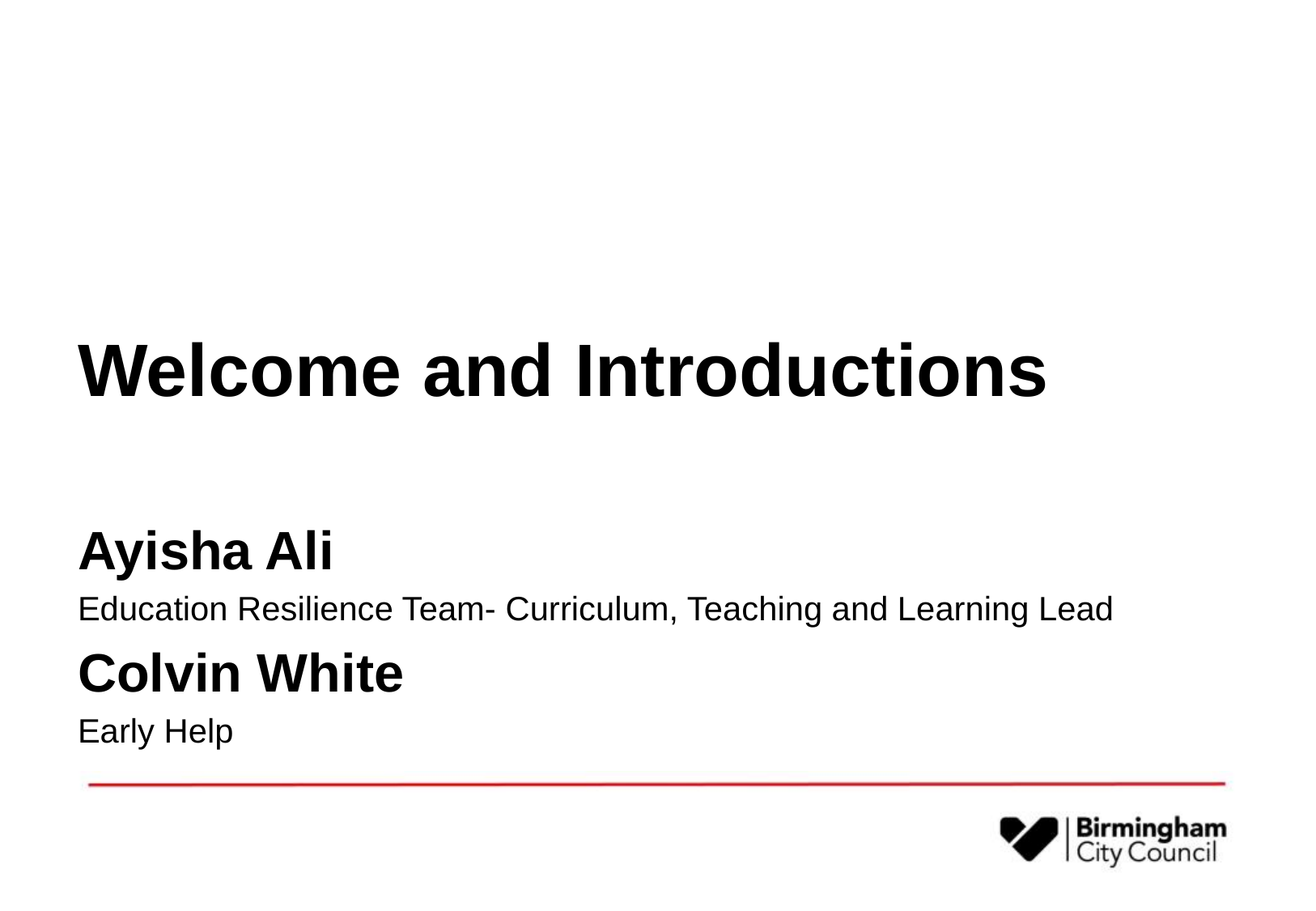

#

Welcome and Introductions
Ayisha Ali
Education Resilience Team- Curriculum, Teaching and Learning Lead
Colvin White
Early Help